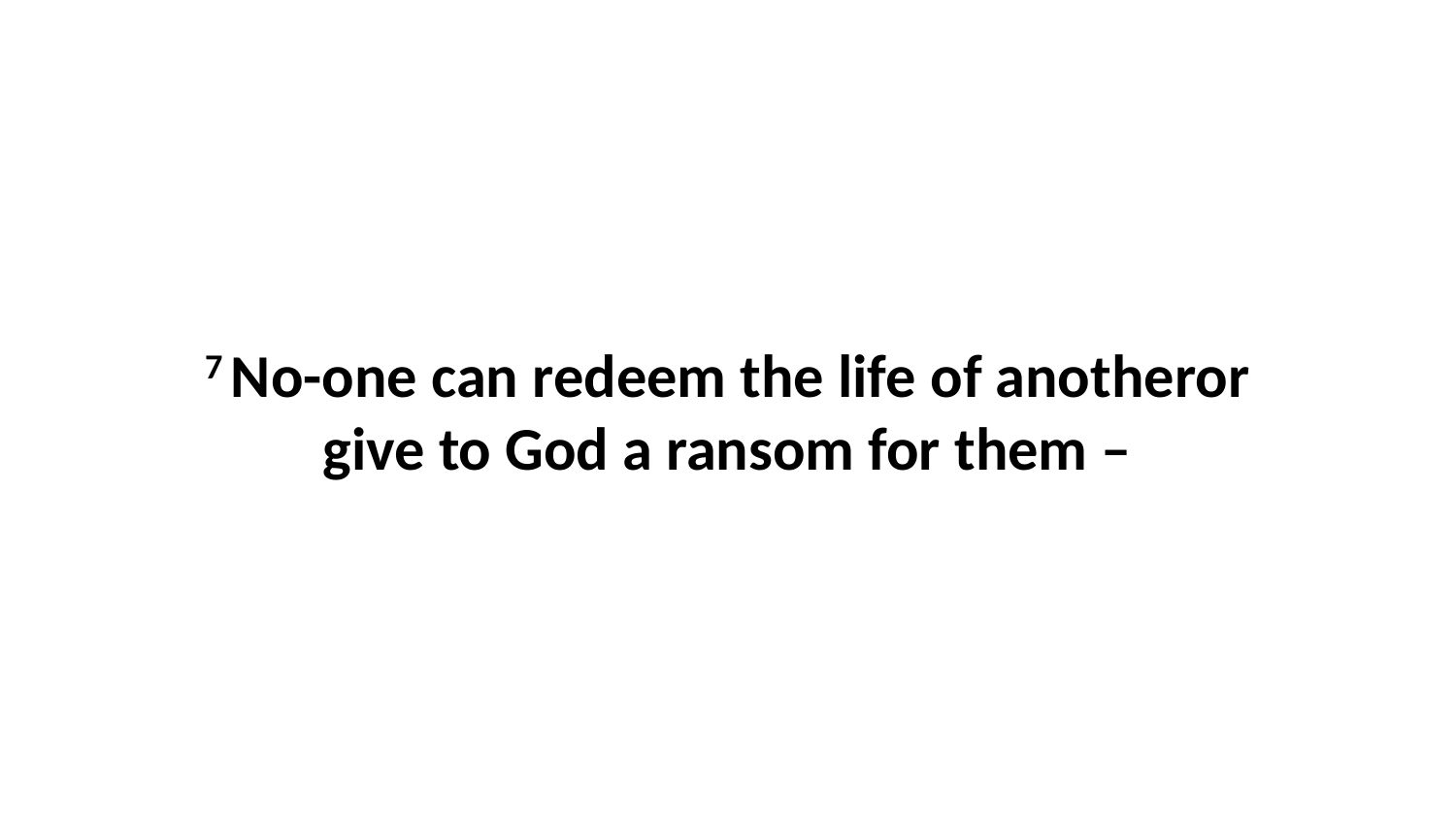

7 No-one can redeem the life of anotheror give to God a ransom for them –